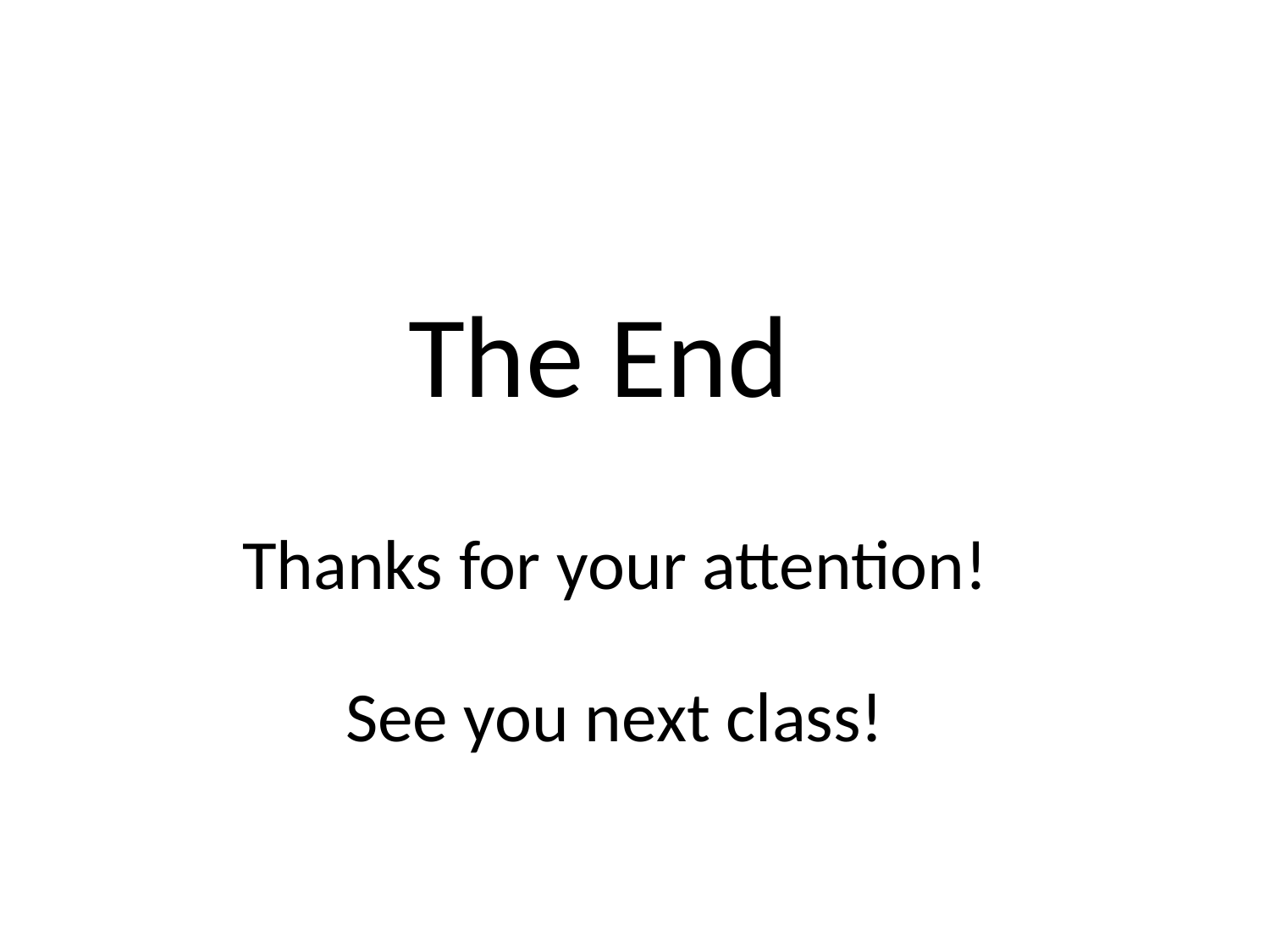

The End
Thanks for your attention!

See you next class!